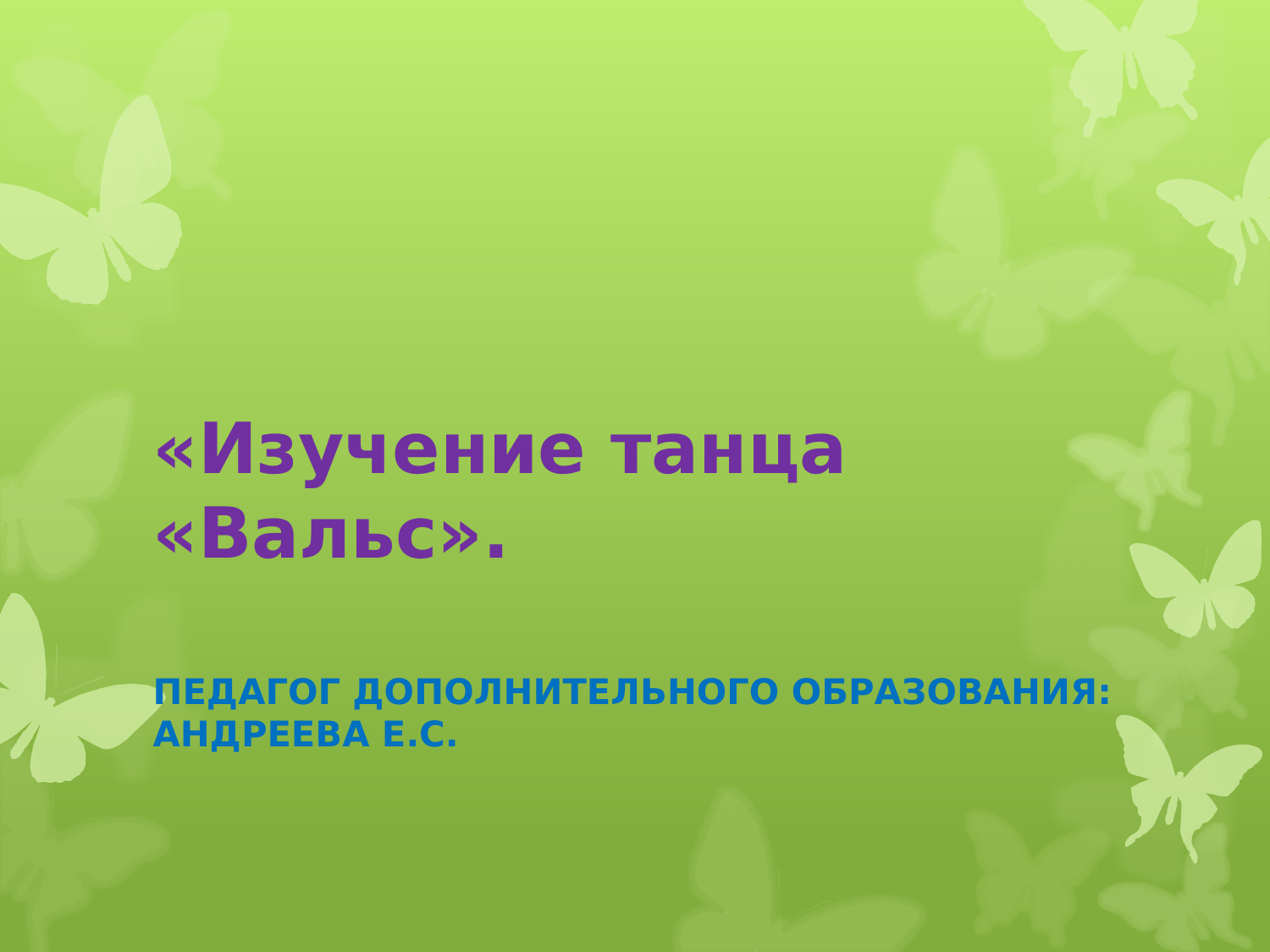

# «Изучение танца «Вальс».
ПЕДАГОГ ДОПОЛНИТЕЛЬНОГО ОБРАЗОВАНИЯ: АНДРЕЕВА Е.С.